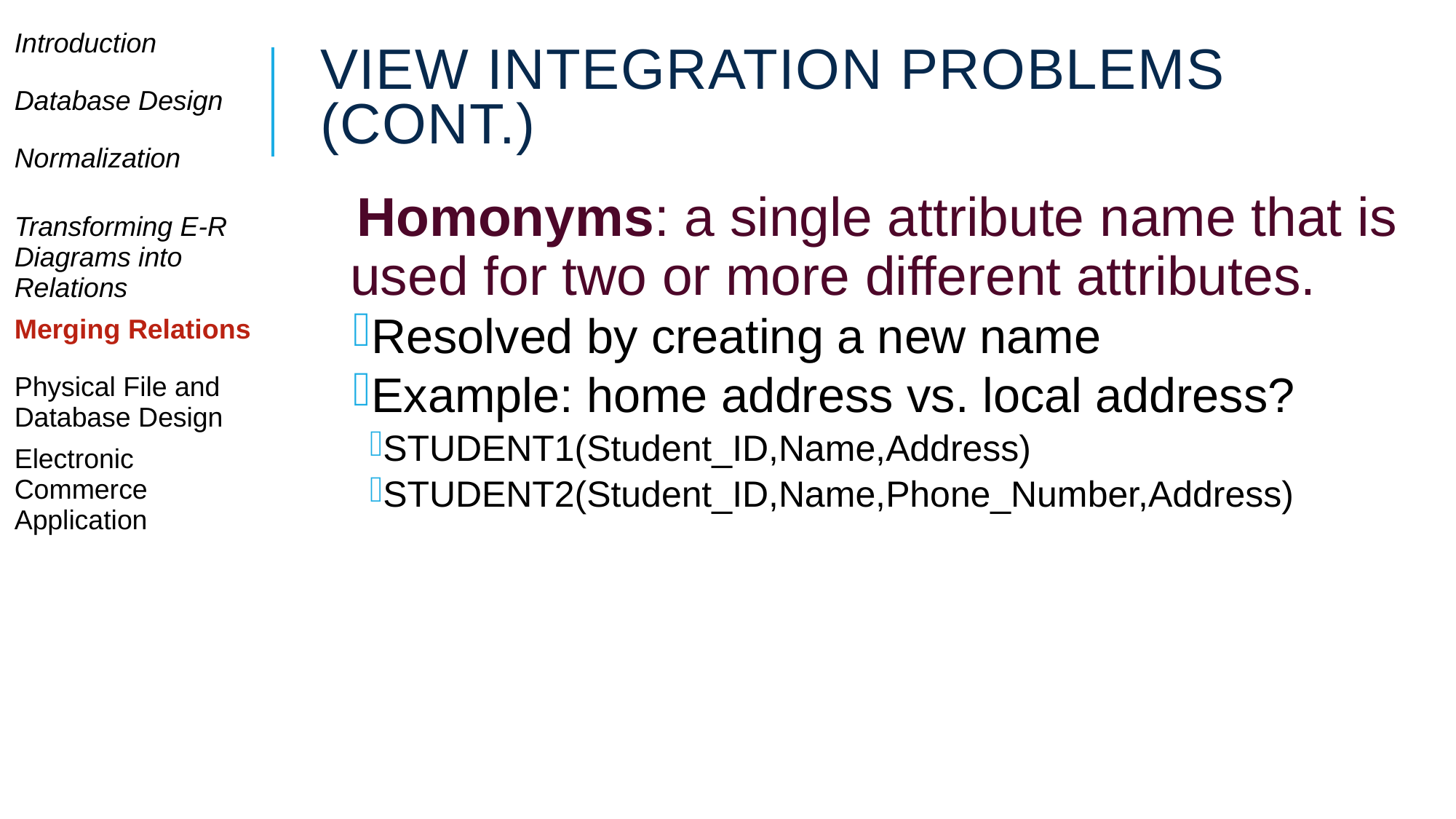

# View Integration Problems (Cont.)
| Introduction |
| --- |
| Database Design |
| Normalization |
| Transforming E-R Diagrams into Relations |
| Merging Relations |
| Physical File and Database Design |
| Electronic Commerce Application |
|  |
|  |
|  |
Homonyms: a single attribute name that is used for two or more different attributes.
Resolved by creating a new name
Example: home address vs. local address?
STUDENT1(Student_ID,Name,Address)
STUDENT2(Student_ID,Name,Phone_Number,Address)